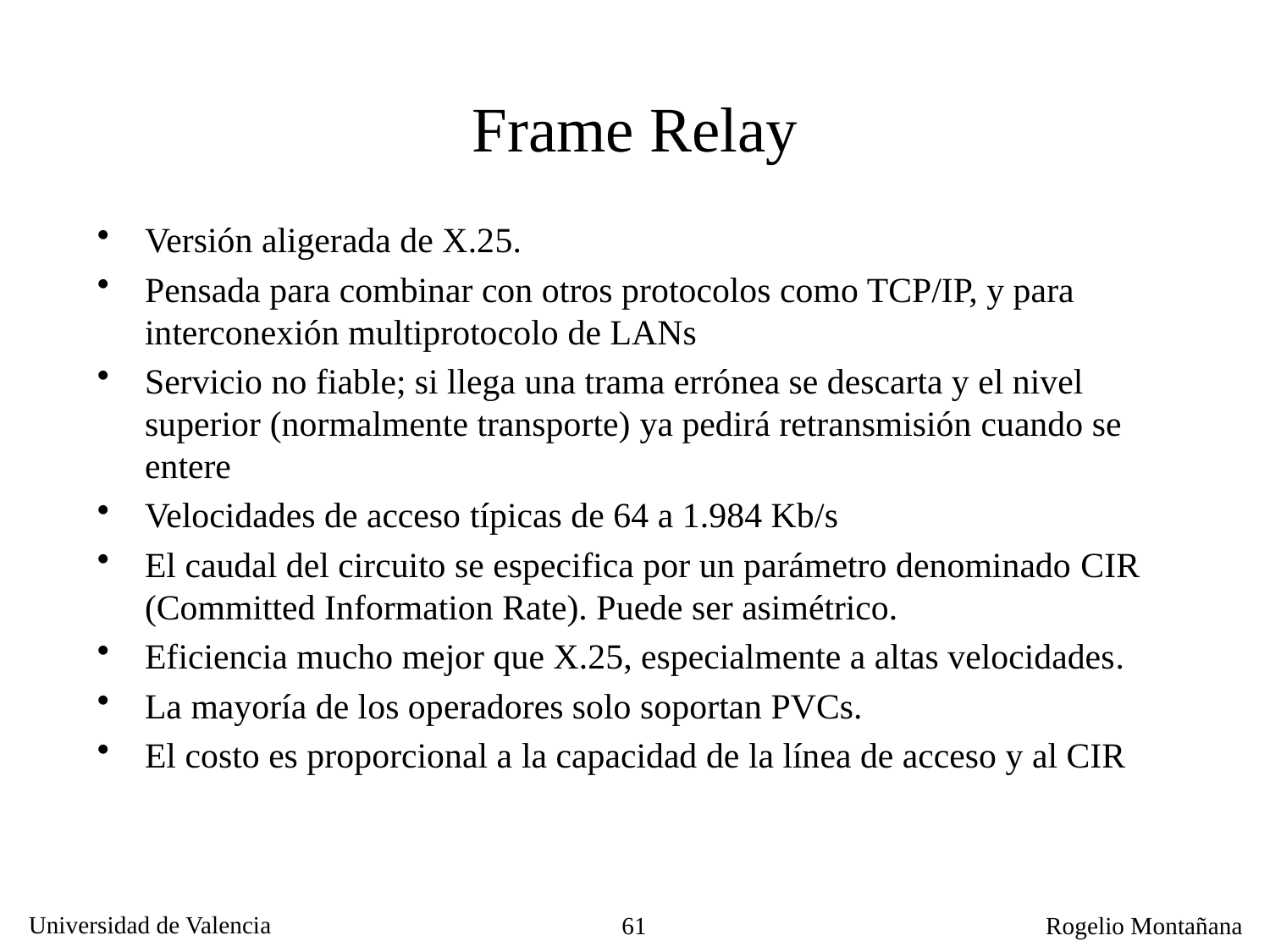

# Frame Relay
Versión aligerada de X.25.
Pensada para combinar con otros protocolos como TCP/IP, y para interconexión multiprotocolo de LANs
Servicio no fiable; si llega una trama errónea se descarta y el nivel superior (normalmente transporte) ya pedirá retransmisión cuando se entere
Velocidades de acceso típicas de 64 a 1.984 Kb/s
El caudal del circuito se especifica por un parámetro denominado CIR (Committed Information Rate). Puede ser asimétrico.
Eficiencia mucho mejor que X.25, especialmente a altas velocidades.
La mayoría de los operadores solo soportan PVCs.
El costo es proporcional a la capacidad de la línea de acceso y al CIR

61